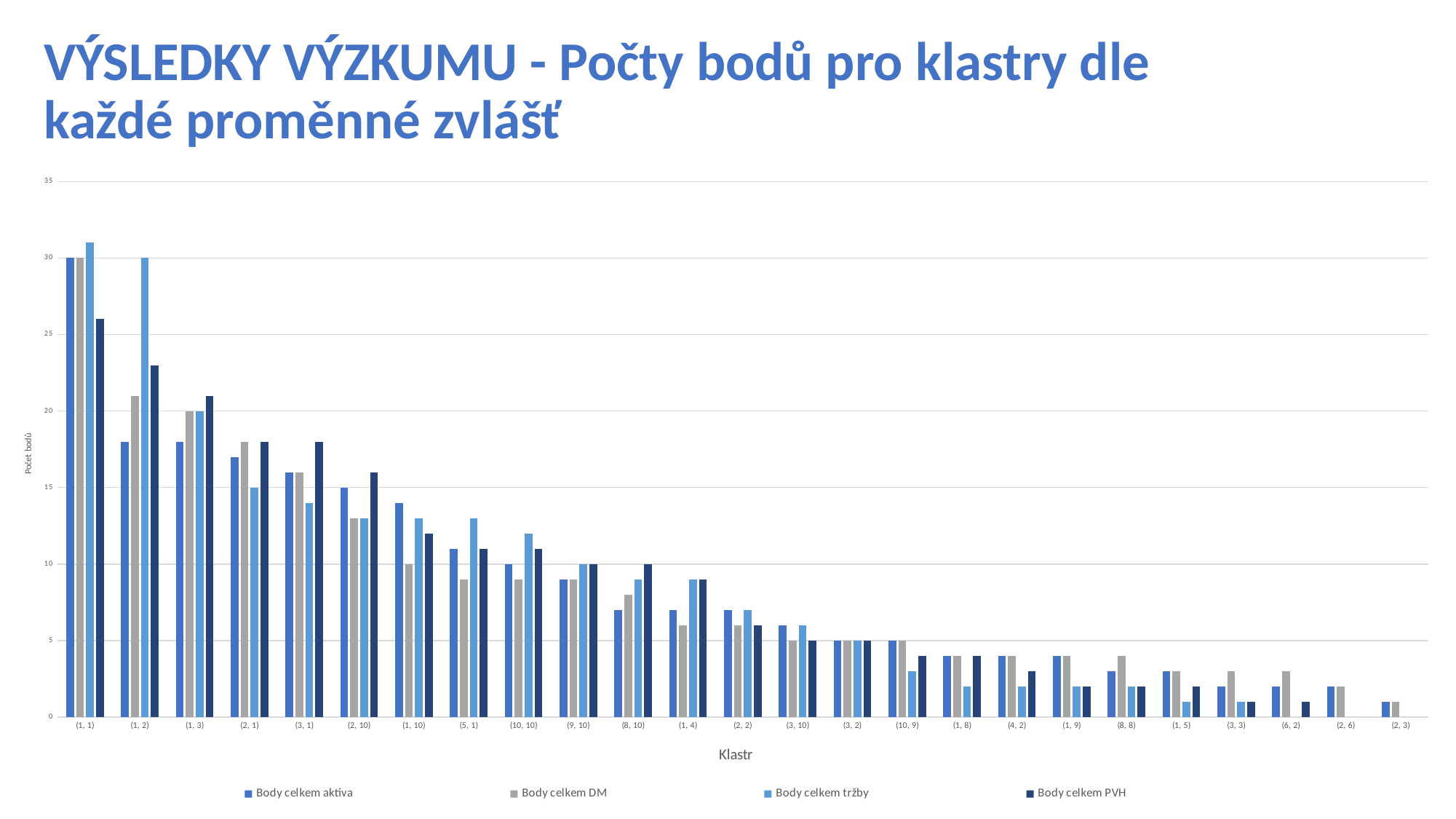

# VÝSLEDKY VÝZKUMU - Počty bodů pro klastry dle každé proměnné zvlášť

[unsupported chart]